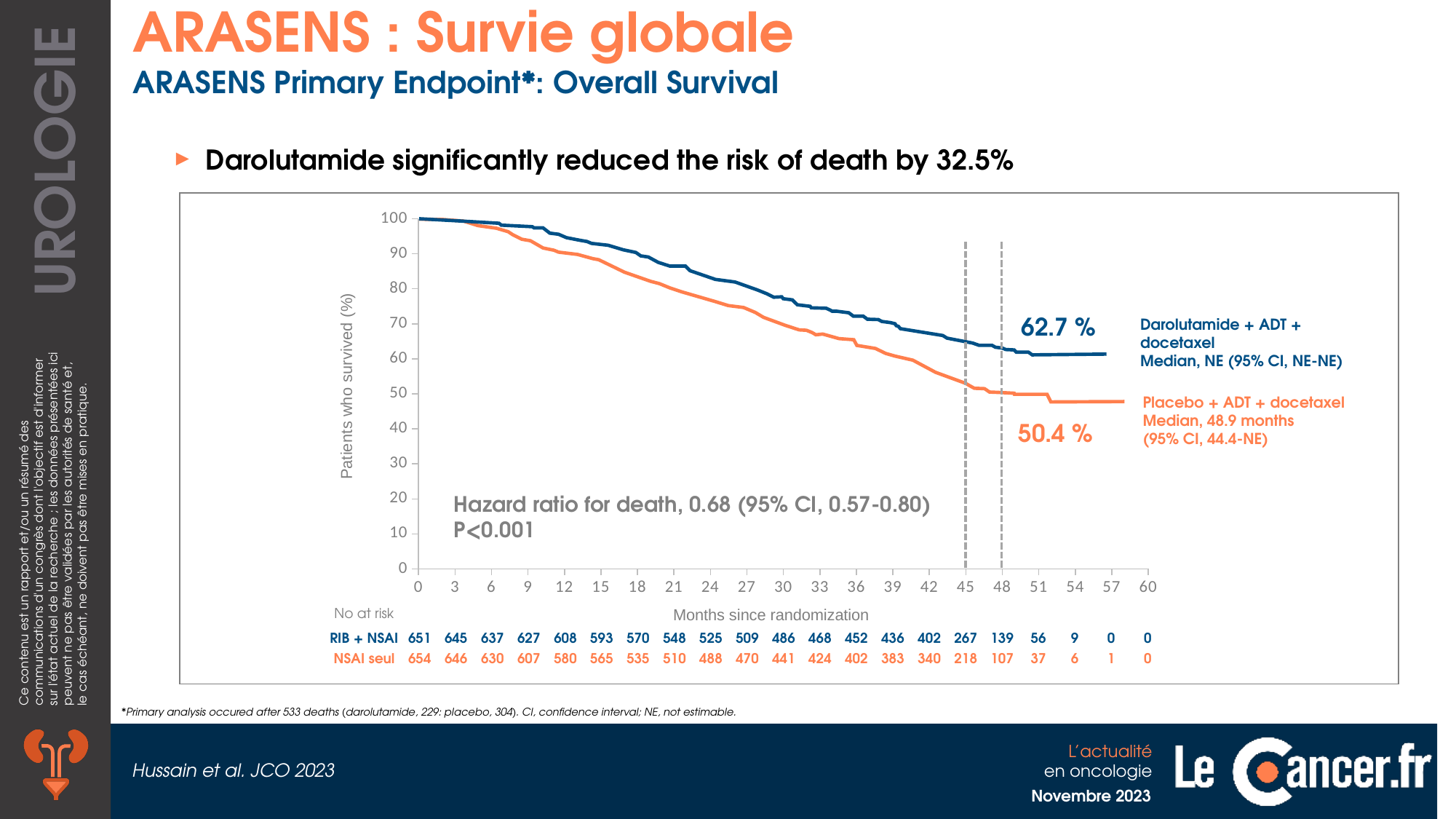

ARASENS : Survie globale
ARASENS Primary Endpoint*: Overall Survival
Darolutamide significantly reduced the risk of death by 32.5%

### Chart

| Category | Y-Values |
|---|---|

62.7 %
Darolutamide + ADT + docetaxel
Median, NE (95% CI, NE-NE)
Placebo + ADT + docetaxel
Median, 48.9 months
(95% CI, 44.4-NE)
50.4 %
Hazard ratio for death, 0.68 (95% CI, 0.57-0.80) P<0.001
| No at risk |  |  |  |  |  |  |  |  |  |  |  |  |  |  |  |  |  |  |  |  |  |
| --- | --- | --- | --- | --- | --- | --- | --- | --- | --- | --- | --- | --- | --- | --- | --- | --- | --- | --- | --- | --- | --- |
| RIB + NSAI | 651 | 645 | 637 | 627 | 608 | 593 | 570 | 548 | 525 | 509 | 486 | 468 | 452 | 436 | 402 | 267 | 139 | 56 | 9 | 0 | 0 |
| NSAI seul | 654 | 646 | 630 | 607 | 580 | 565 | 535 | 510 | 488 | 470 | 441 | 424 | 402 | 383 | 340 | 218 | 107 | 37 | 6 | 1 | 0 |
Months since randomization
*Primary analysis occured after 533 deaths (darolutamide, 229: placebo, 304). CI, confidence interval; NE, not estimable.
Hussain et al. JCO 2023
Novembre 2023